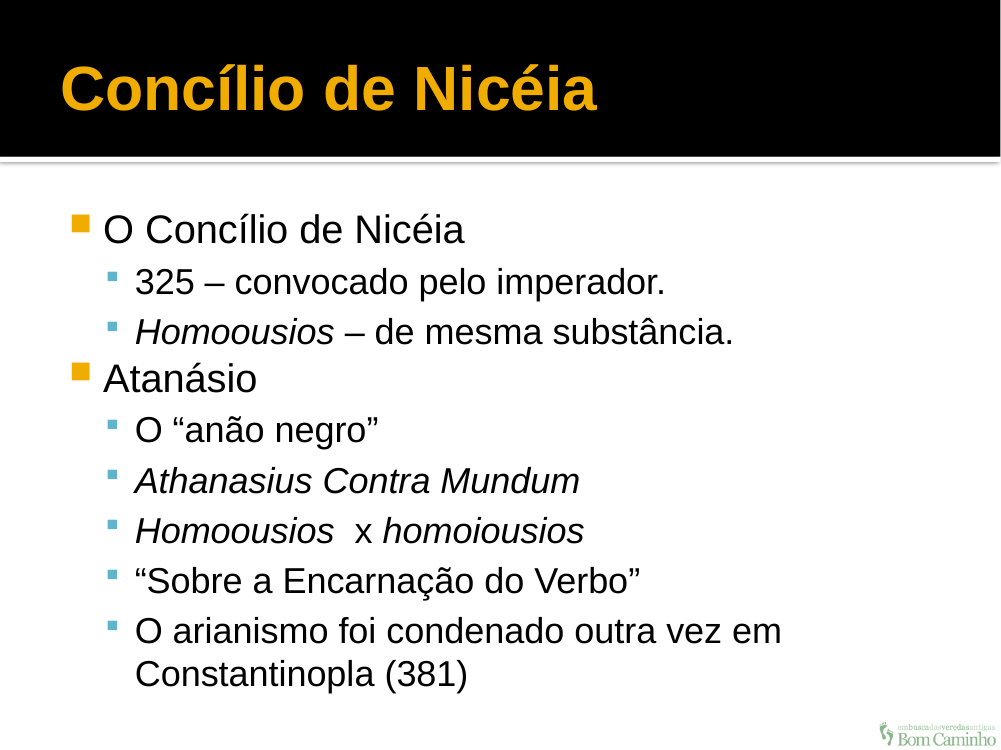

# Concílio de Nicéia
O Concílio de Nicéia
325 – convocado pelo imperador.
Homoousios – de mesma substância.
Atanásio
O “anão negro”
Athanasius Contra Mundum
Homoousios  x homoiousios
“Sobre a Encarnação do Verbo”
O arianismo foi condenado outra vez em Constantinopla (381)